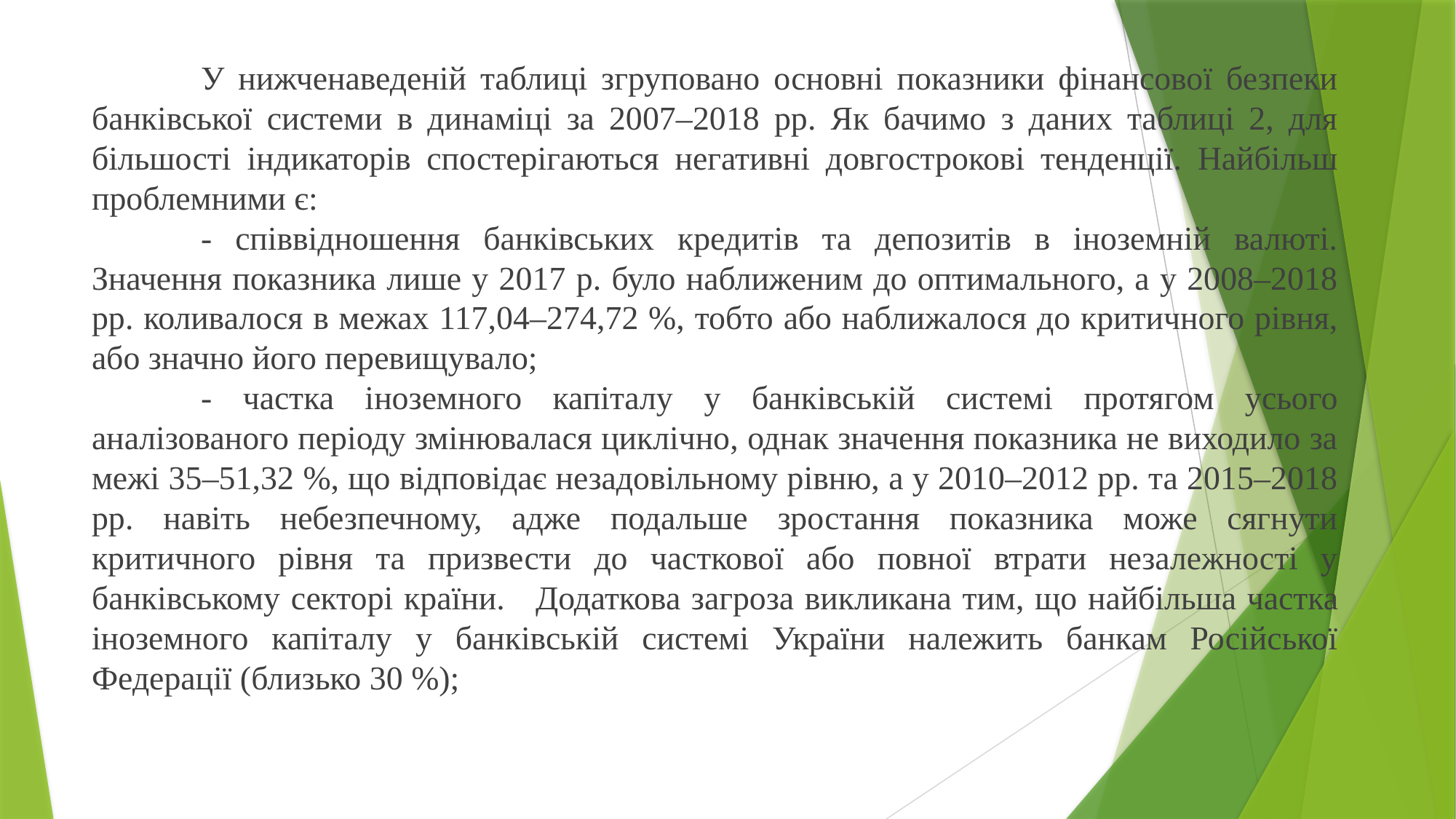

У нижченаведеній таблиці згруповано основні показники фінансової безпеки банківської системи в динаміці за 2007–2018 рр. Як бачимо з даних таблиці 2, для більшості індикаторів спостерігаються негативні довгострокові тенденції. Найбільш проблемними є:
	- співвідношення банківських кредитів та депозитів в іноземній валюті. Значення показника лише у 2017 р. було наближеним до оптимального, а у 2008–2018 рр. коливалося в межах 117,04–274,72 %, тобто або наближалося до критичного рівня, або значно його перевищувало;
	- частка іноземного капіталу у банківській системі протягом усього аналізованого періоду змінювалася циклічно, однак значення показника не виходило за межі 35–51,32 %, що відповідає незадовільному рівню, а у 2010–2012 рр. та 2015–2018 рр. навіть небезпечному, адже подальше зростання показника може сягнути критичного рівня та призвести до часткової або повної втрати незалежності у банківському секторі країни. 	Додаткова загроза викликана тим, що найбільша частка іноземного капіталу у банківській системі України належить банкам Російської Федерації (близько 30 %);